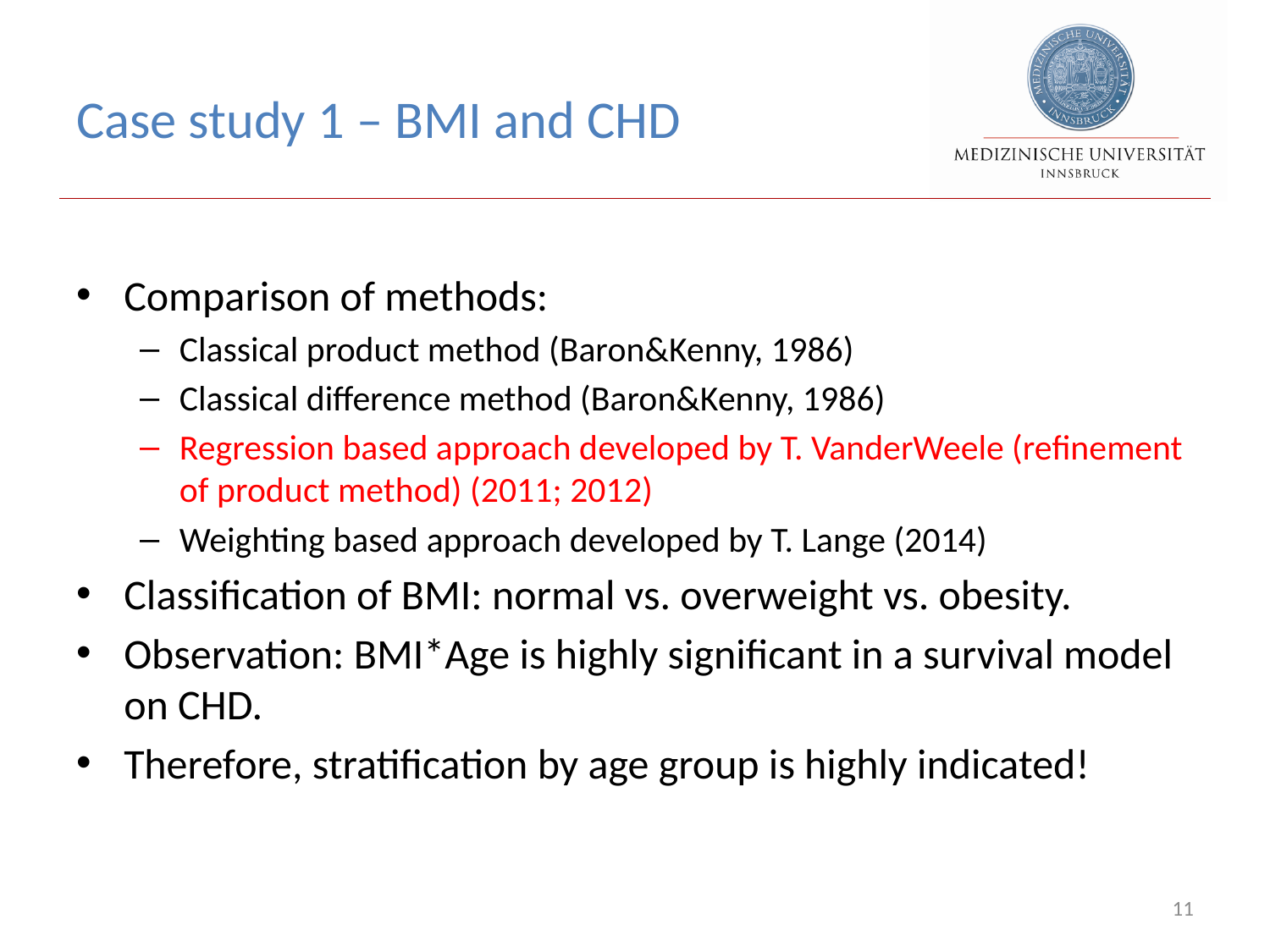

# Case study 1 – BMI and CHD
Comparison of methods:
Classical product method (Baron&Kenny, 1986)
Classical difference method (Baron&Kenny, 1986)
Regression based approach developed by T. VanderWeele (refinement of product method) (2011; 2012)
Weighting based approach developed by T. Lange (2014)
Classification of BMI: normal vs. overweight vs. obesity.
Observation: BMI*Age is highly significant in a survival model on CHD.
Therefore, stratification by age group is highly indicated!

11